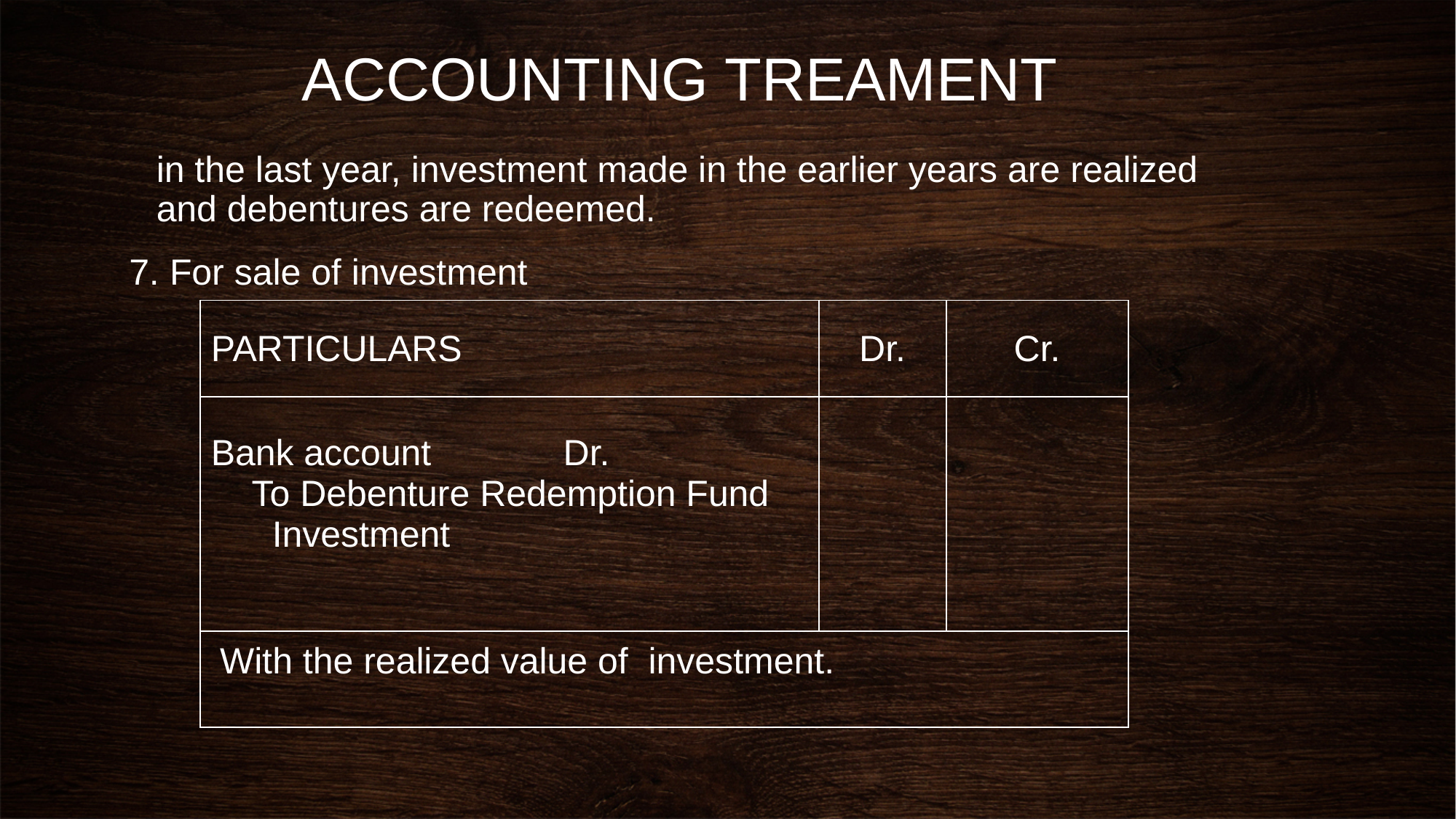

# ACCOUNTING TREAMENT
	in the last year, investment made in the earlier years are realized and debentures are redeemed.
7. For sale of investment
| PARTICULARS | Dr. | Cr. |
| --- | --- | --- |
| Bank account Dr. To Debenture Redemption Fund Investment |  |  |
|  |  |  |
With the realized value of  investment.